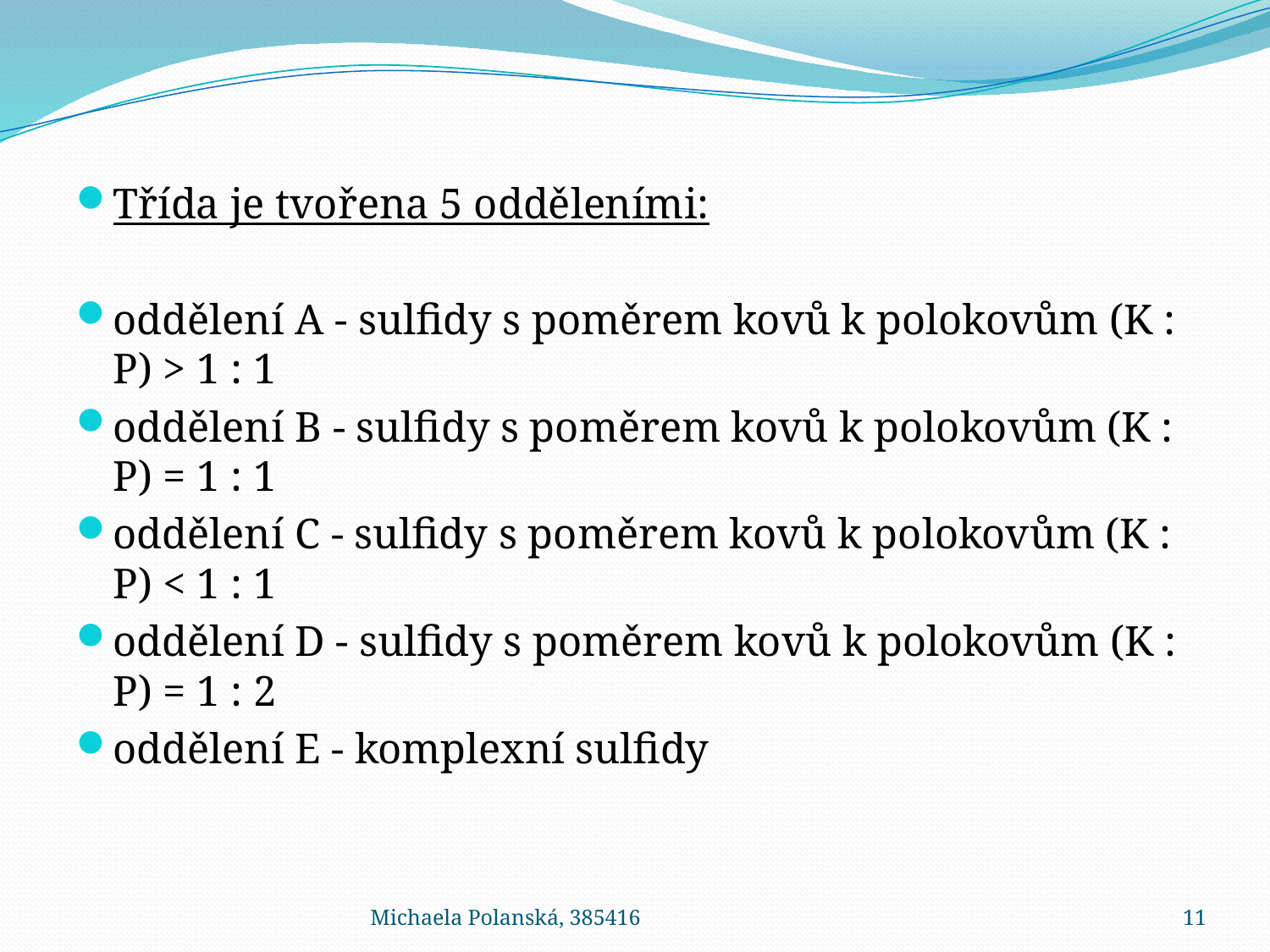

Třída je tvořena 5 odděleními:

oddělení A - sulfidy s poměrem kovů k polokovům (K : P) > 1 : 1
oddělení B - sulfidy s poměrem kovů k polokovům (K : P) = 1 : 1
oddělení C - sulfidy s poměrem kovů k polokovům (K : P) < 1 : 1
oddělení D - sulfidy s poměrem kovů k polokovům (K : P) = 1 : 2
oddělení E - komplexní sulfidy
Michaela Polanská, 385416
11